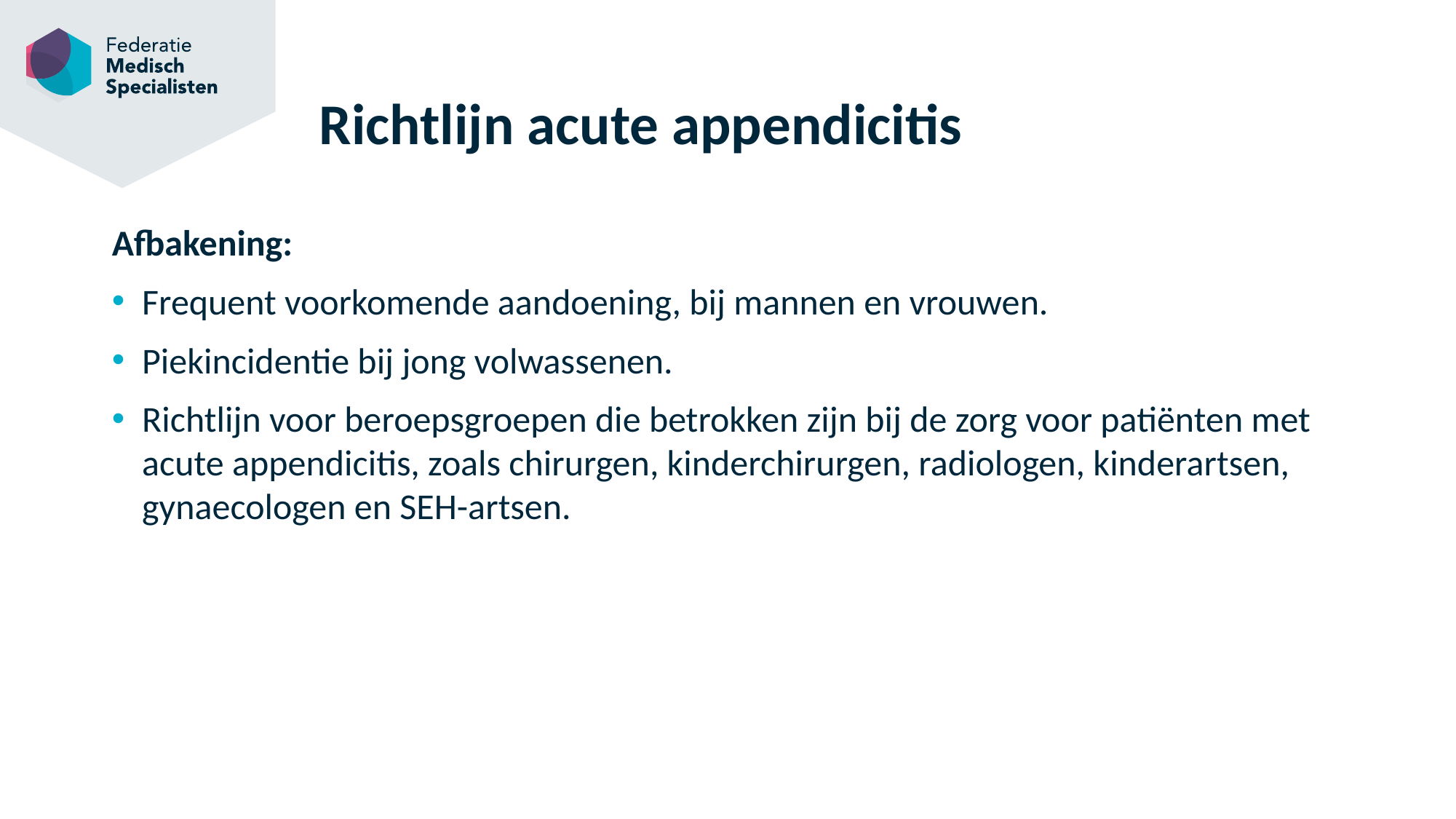

# Richtlijn acute appendicitis
Afbakening:
Frequent voorkomende aandoening, bij mannen en vrouwen.
Piekincidentie bij jong volwassenen.
Richtlijn voor beroepsgroepen die betrokken zijn bij de zorg voor patiënten met acute appendicitis, zoals chirurgen, kinderchirurgen, radiologen, kinderartsen, gynaecologen en SEH-artsen.